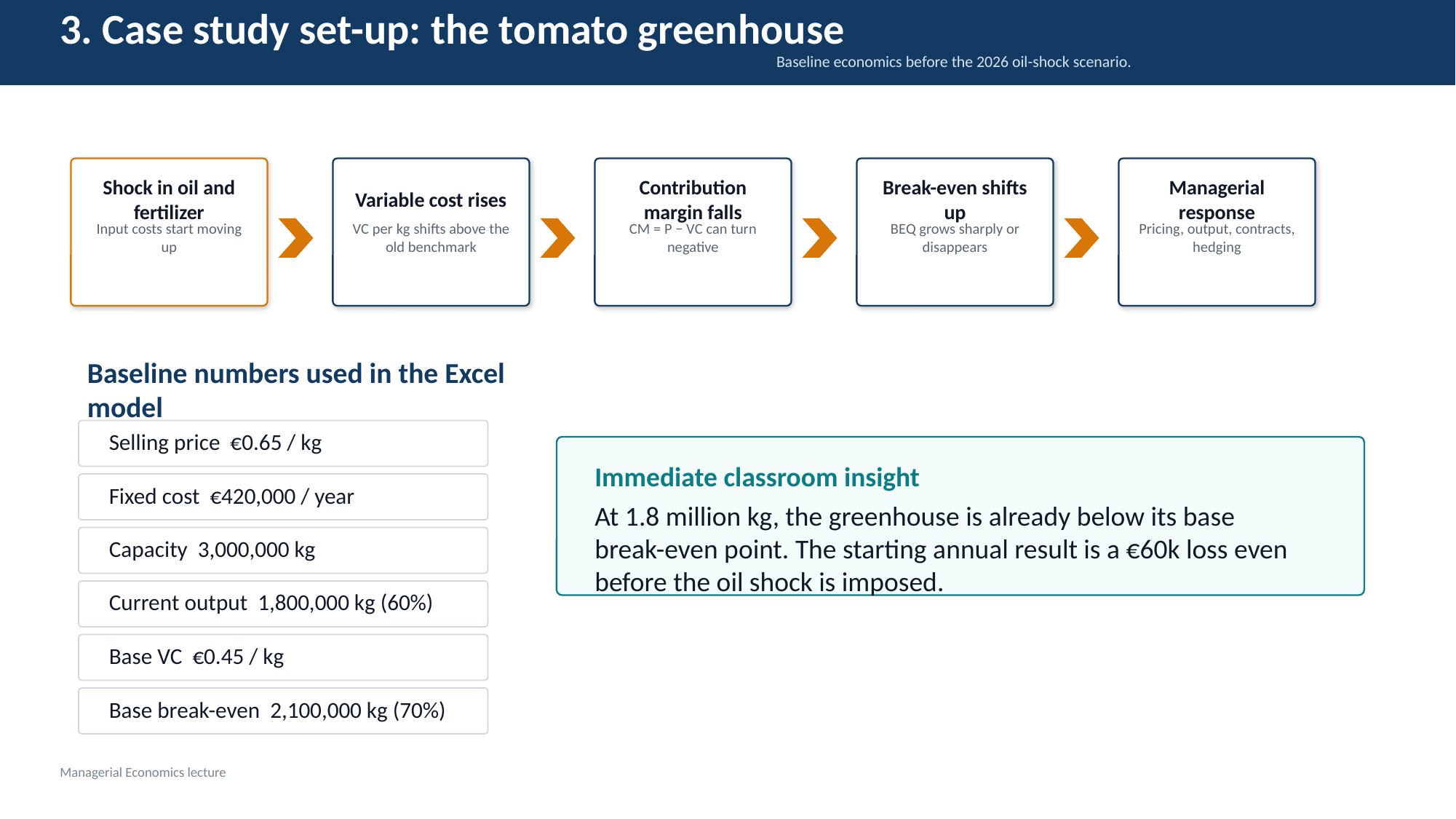

3. Case study set-up: the tomato greenhouse
Baseline economics before the 2026 oil-shock scenario.

Shock in oil and fertilizer
Variable cost rises
Contribution margin falls
Break-even shifts up
Managerial response

Input costs start moving up
VC per kg shifts above the old benchmark
CM = P − VC can turn negative
BEQ grows sharply or disappears
Pricing, output, contracts, hedging
Baseline numbers used in the Excel model

Selling price  €0.65 / kg

Immediate classroom insight

Fixed cost  €420,000 / year
At 1.8 million kg, the greenhouse is already below its base break-even point. The starting annual result is a €60k loss even before the oil shock is imposed.

Capacity  3,000,000 kg

Current output  1,800,000 kg (60%)

Base VC  €0.45 / kg

Base break-even  2,100,000 kg (70%)
Managerial Economics lecture